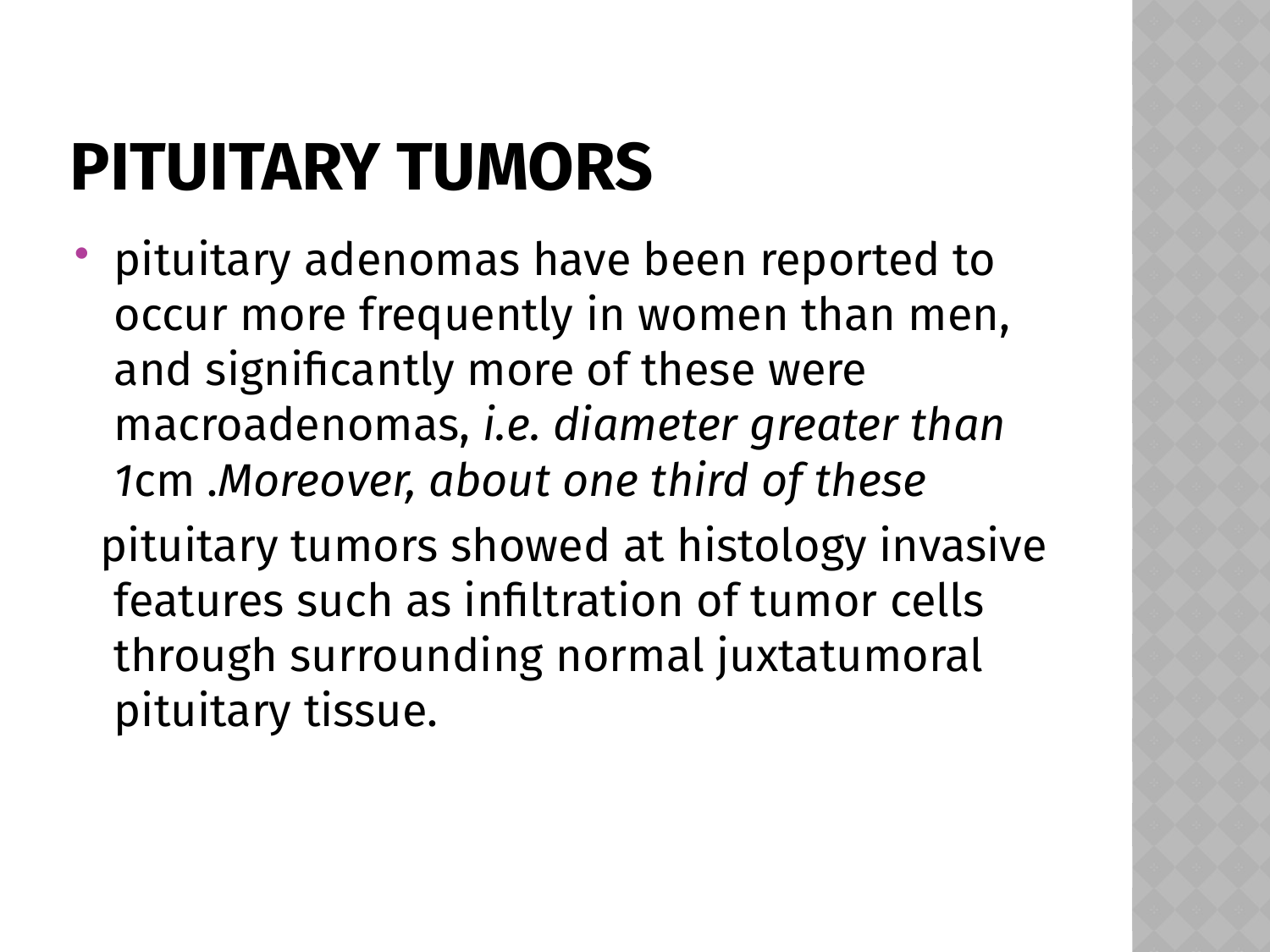

# Pituitary tumors
pituitary adenomas have been reported to occur more frequently in women than men, and significantly more of these were macroadenomas, i.e. diameter greater than 1cm .Moreover, about one third of these
  pituitary tumors showed at histology invasive features such as infiltration of tumor cells through surrounding normal juxtatumoral pituitary tissue.